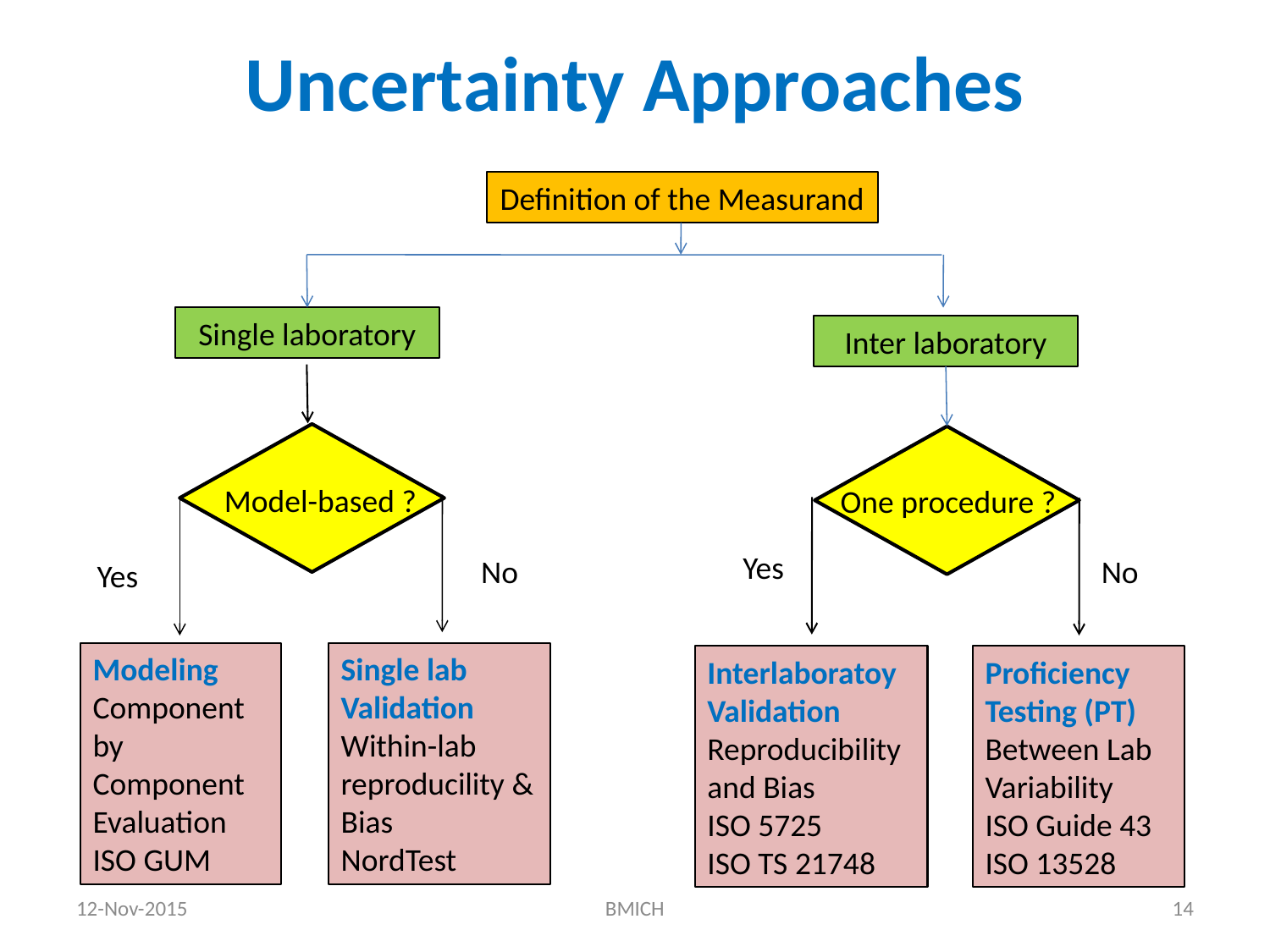

# Uncertainty Approaches
Definition of the Measurand
Single laboratory
Inter laboratory

Model-based ?
One procedure ?
Modeling
Component by Component Evaluation
ISO GUM
Single lab
Validation
Within-lab reproducility & Bias
NordTest
Interlaboratoy Validation
Reproducibility and Bias
ISO 5725
ISO TS 21748
Proficiency Testing (PT)
Between Lab Variability   ISO Guide 43
ISO 13528
Yes
No
No
Yes
12-Nov-2015
BMICH
14